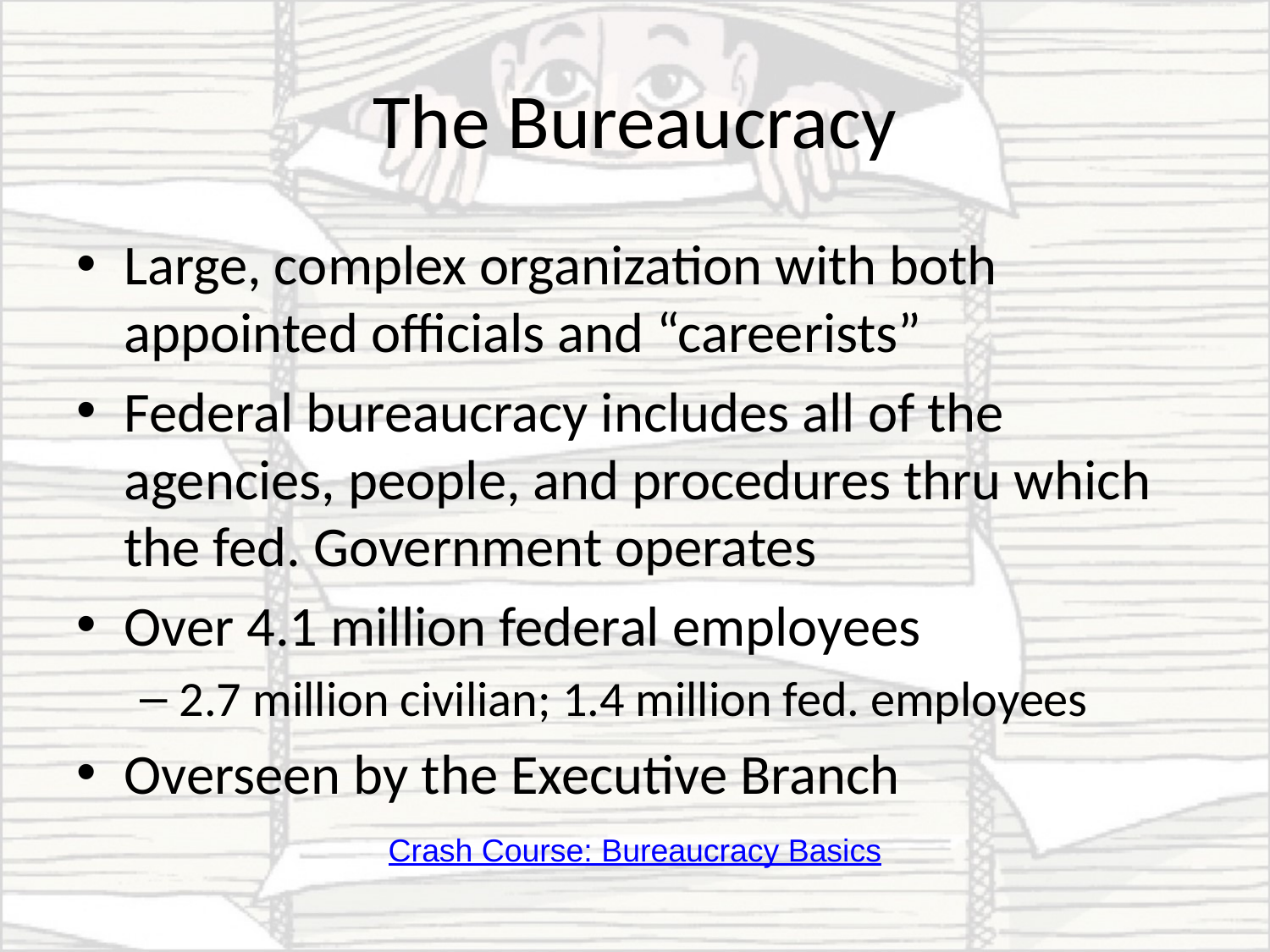

# The Bureaucracy
Large, complex organization with both appointed officials and “careerists”
Federal bureaucracy includes all of the agencies, people, and procedures thru which the fed. Government operates
Over 4.1 million federal employees
2.7 million civilian; 1.4 million fed. employees
Overseen by the Executive Branch
Crash Course: Bureaucracy Basics